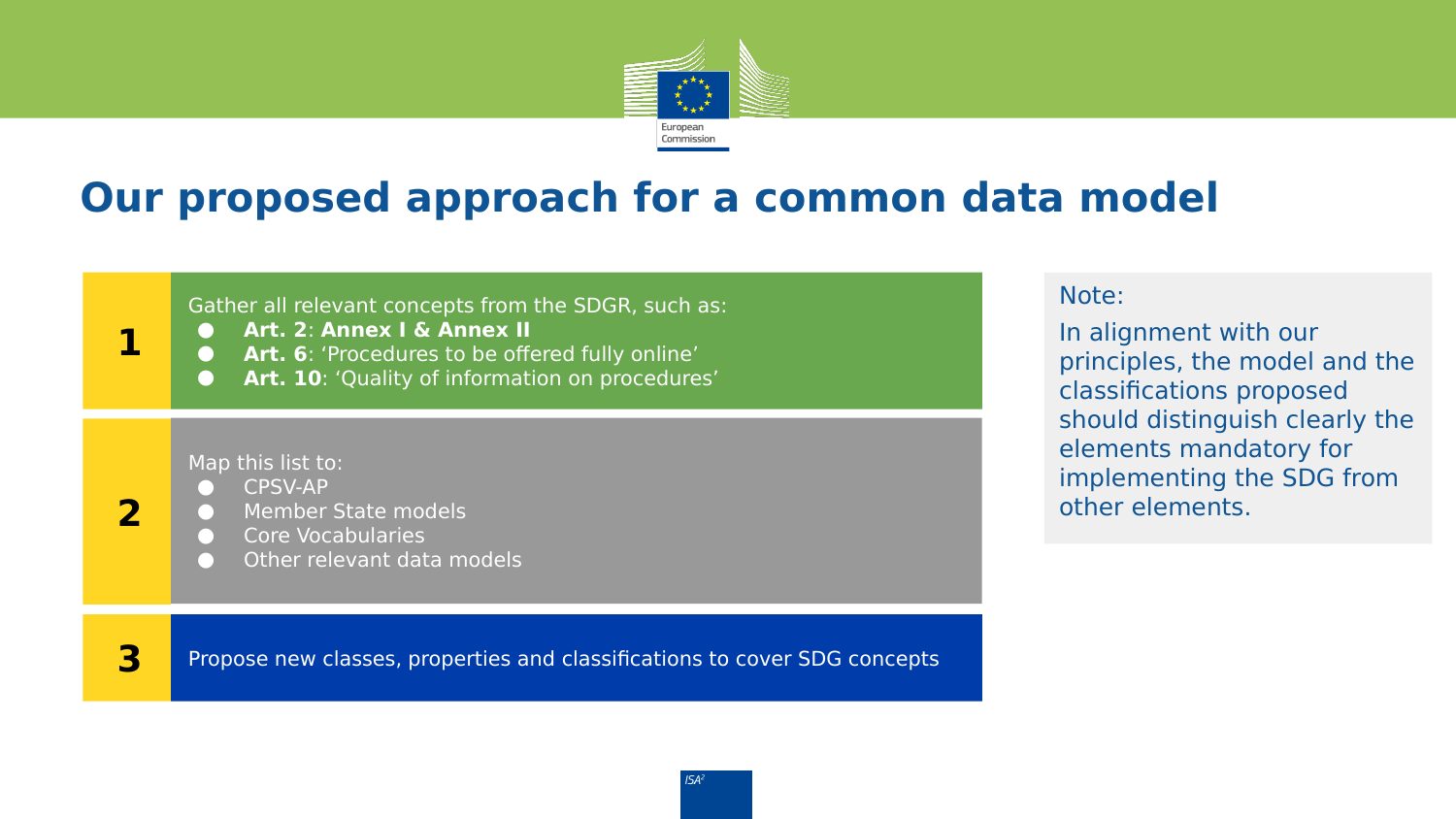

# Our proposed approach for a common data model
1
Gather all relevant concepts from the SDGR, such as:
Art. 2: Annex I & Annex II
Art. 6: ‘Procedures to be offered fully online’
Art. 10: ‘Quality of information on procedures’
Note:
In alignment with our principles, the model and the classifications proposed should distinguish clearly the elements mandatory for implementing the SDG from other elements.
Map this list to:
CPSV-AP
Member State models
Core Vocabularies
Other relevant data models
2
3
Propose new classes, properties and classifications to cover SDG concepts